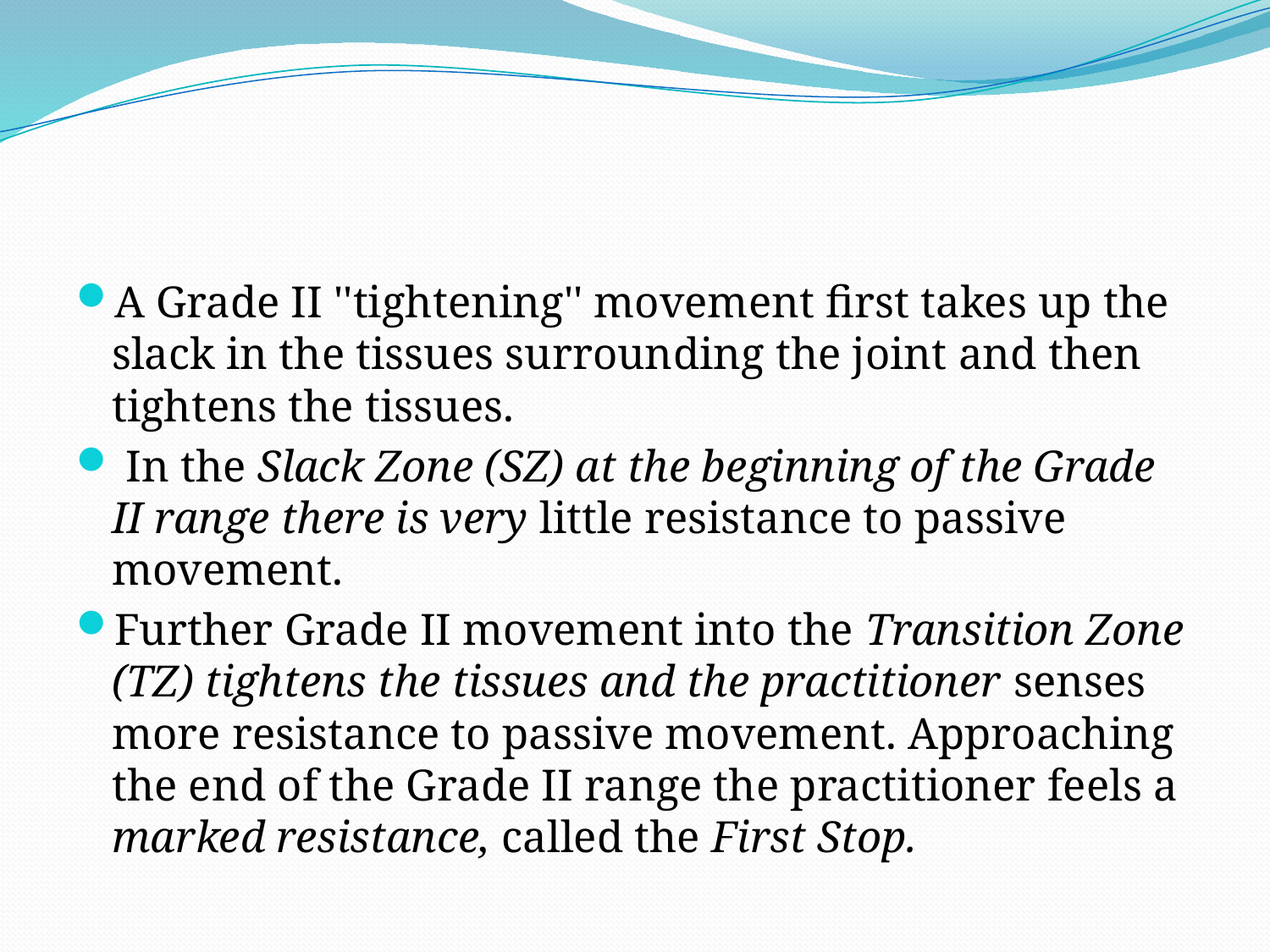

#
A Grade II ''tightening'' movement first takes up the slack in the tissues surrounding the joint and then tightens the tissues.
 In the Slack Zone (SZ) at the beginning of the Grade II range there is very little resistance to passive movement.
Further Grade II movement into the Transition Zone (TZ) tightens the tissues and the practitioner senses more resistance to passive movement. Approaching the end of the Grade II range the practitioner feels a marked resistance, called the First Stop.